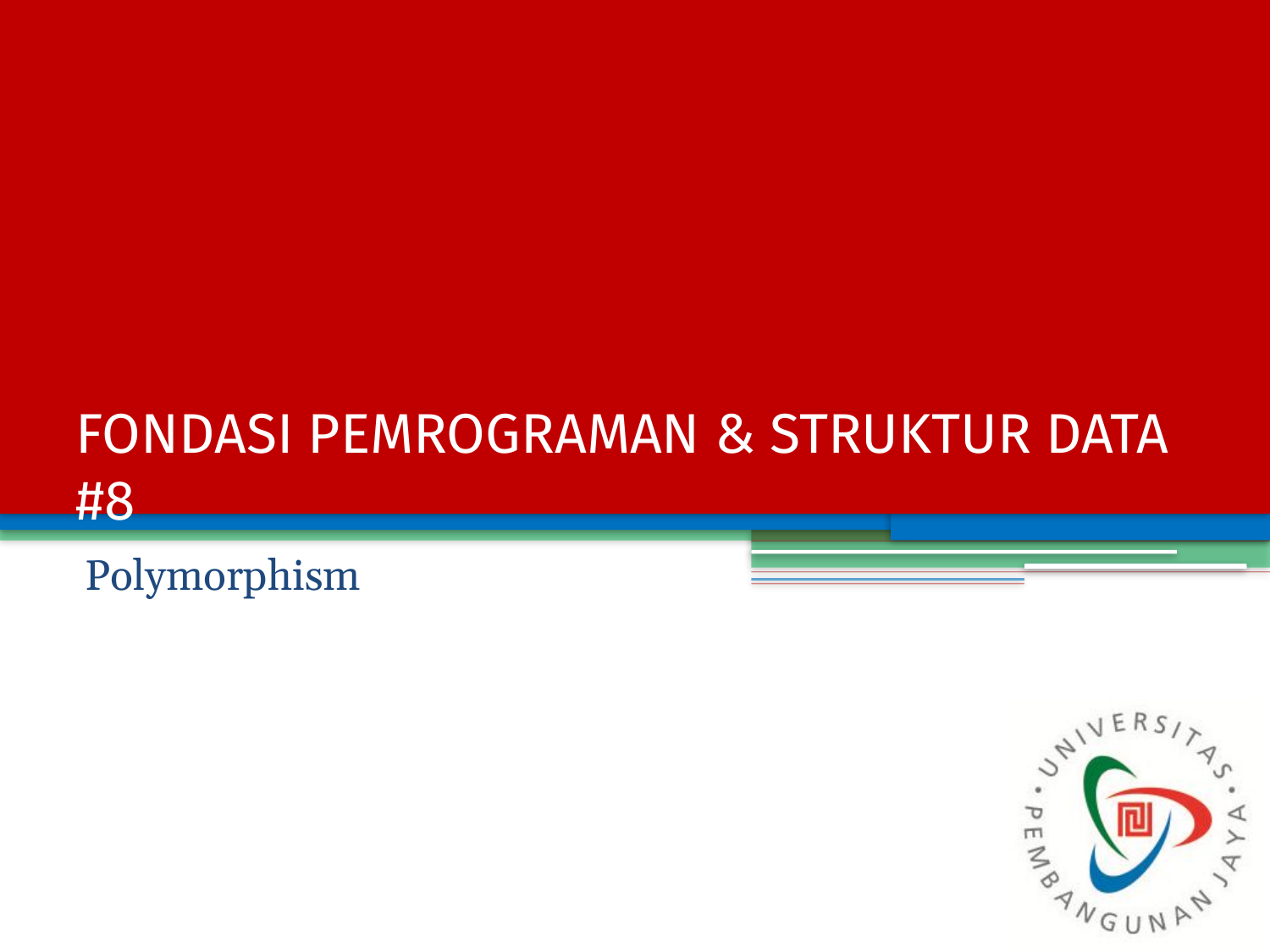

# FONDASI PEMROGRAMAN & STRUKTUR DATA #8
Polymorphism